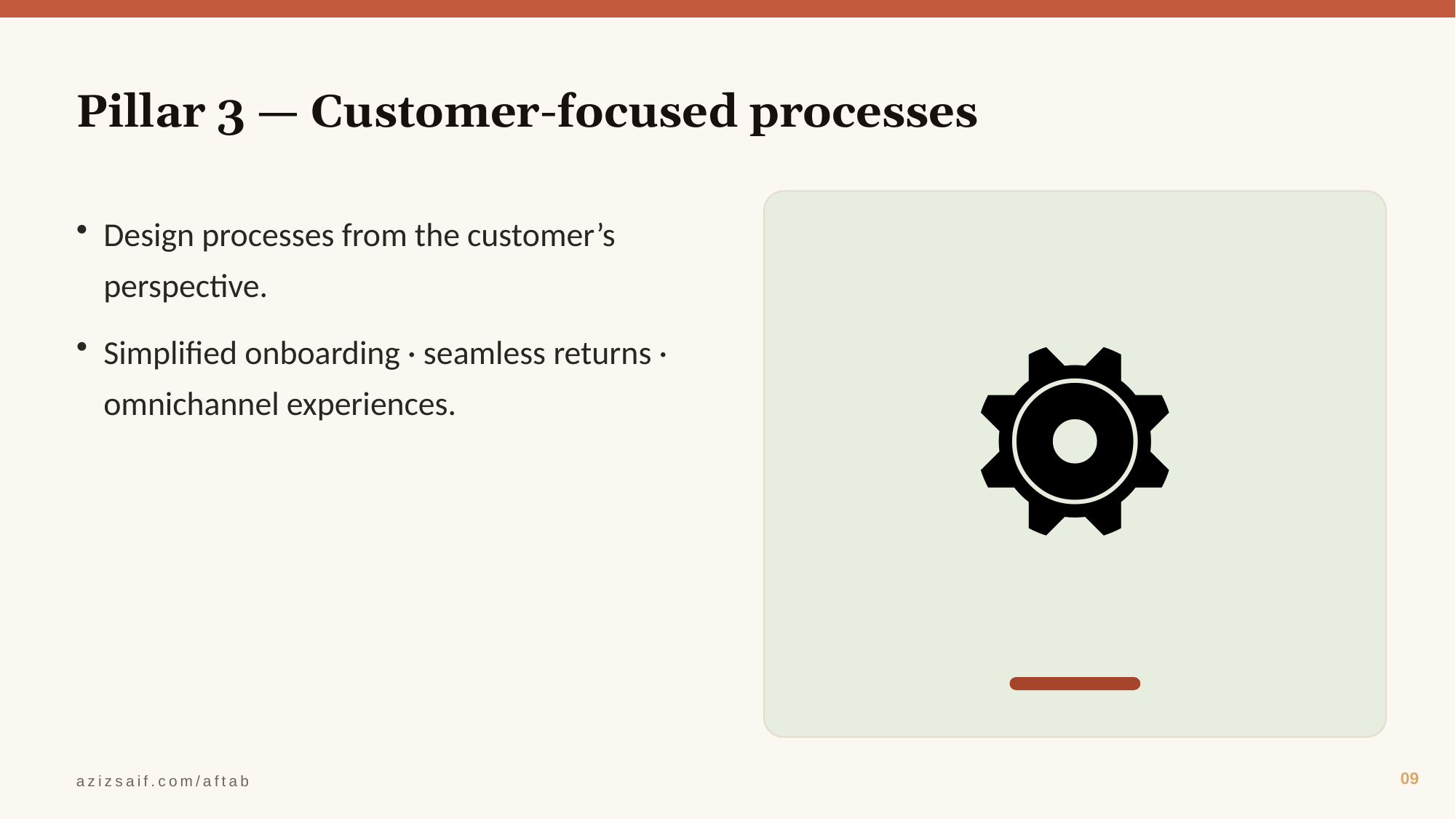

Pillar 3 — Customer-focused processes

⚙️
Design processes from the customer’s perspective.
Simplified onboarding · seamless returns · omnichannel experiences.

09
azizsaif.com/aftab